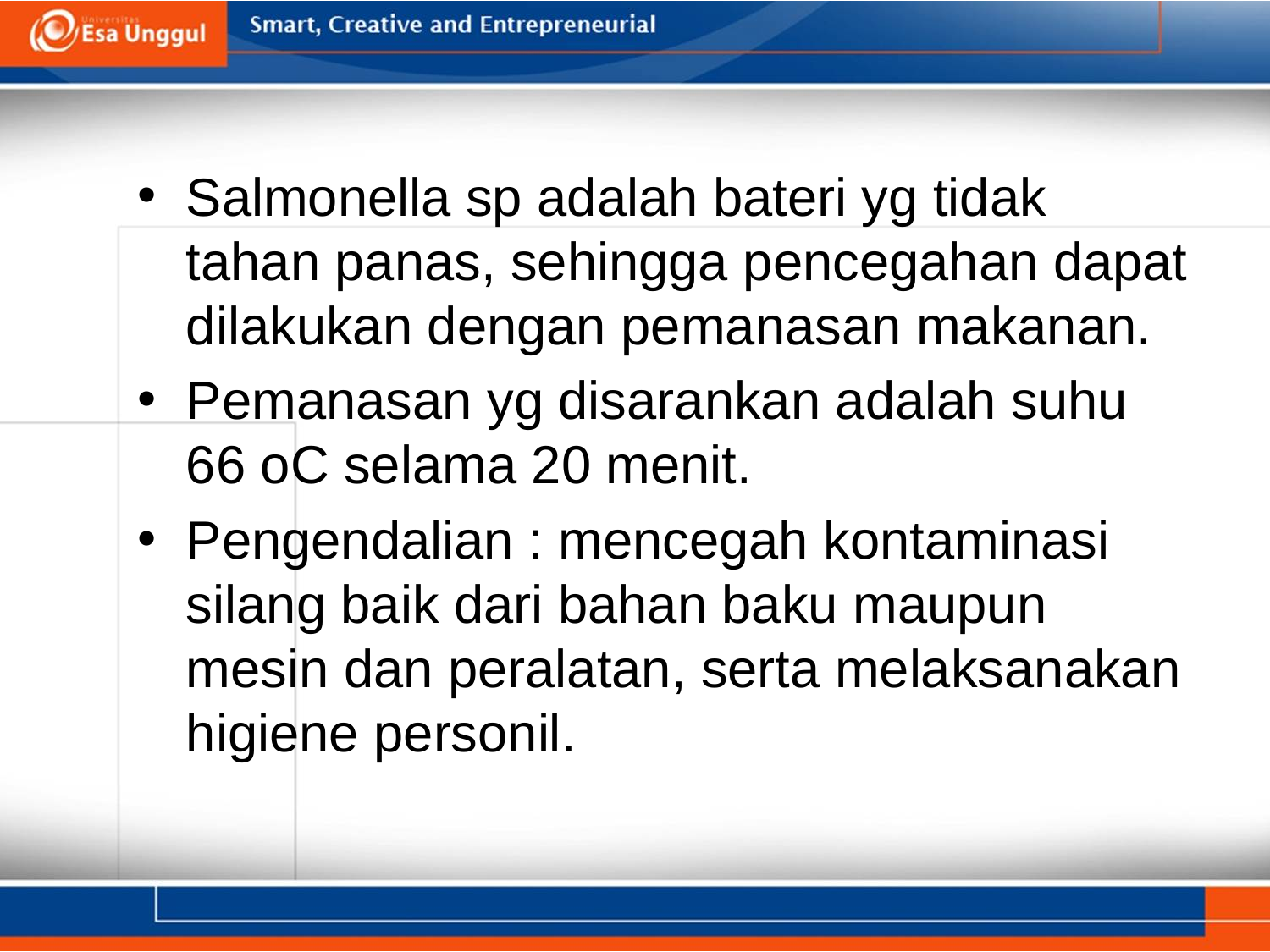

Salmonella sp adalah bateri yg tidak tahan panas, sehingga pencegahan dapat dilakukan dengan pemanasan makanan.
Pemanasan yg disarankan adalah suhu 66 oC selama 20 menit.
Pengendalian : mencegah kontaminasi silang baik dari bahan baku maupun mesin dan peralatan, serta melaksanakan higiene personil.